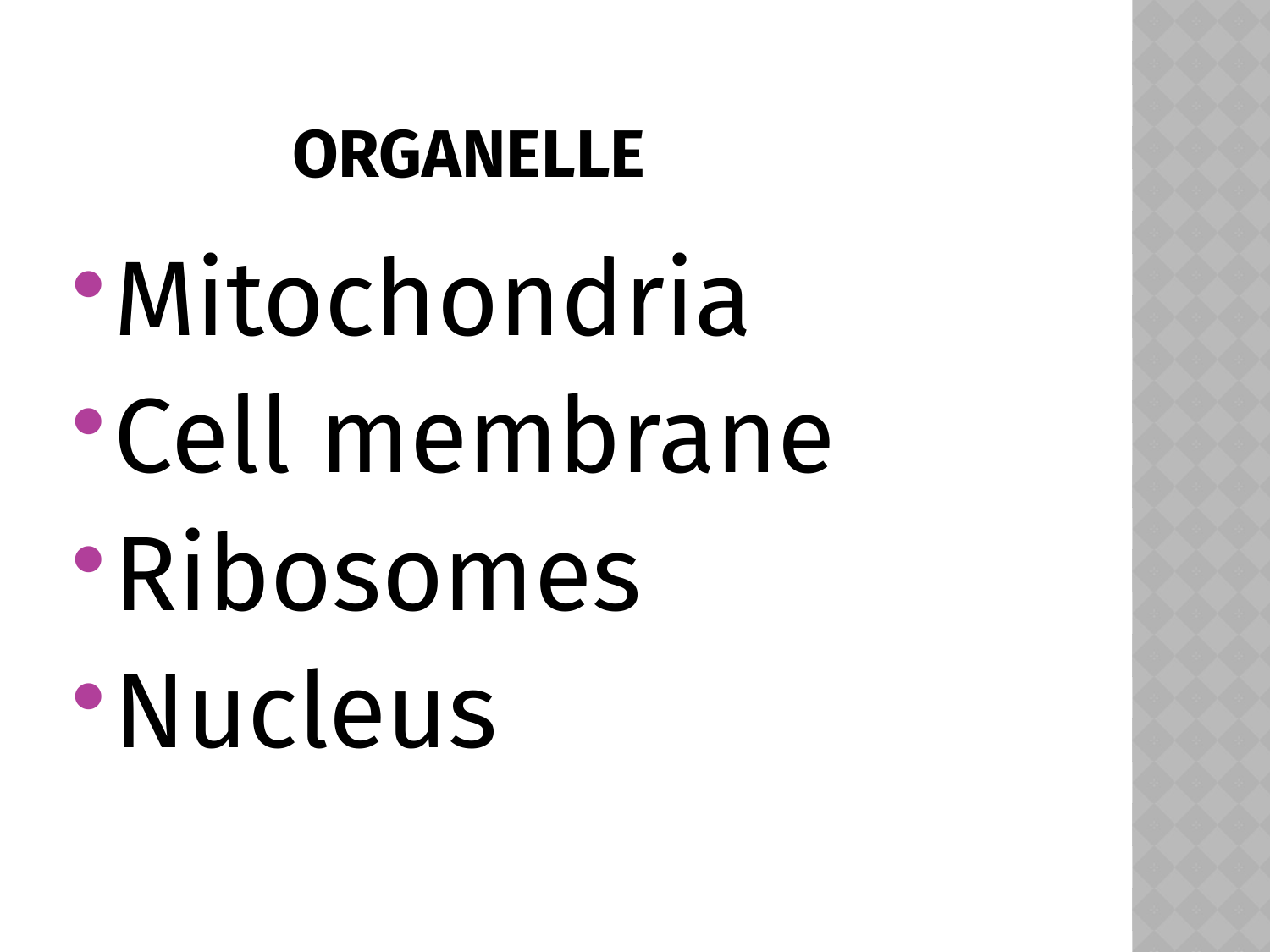

# ORGANELLE
Mitochondria
Cell membrane
Ribosomes
Nucleus